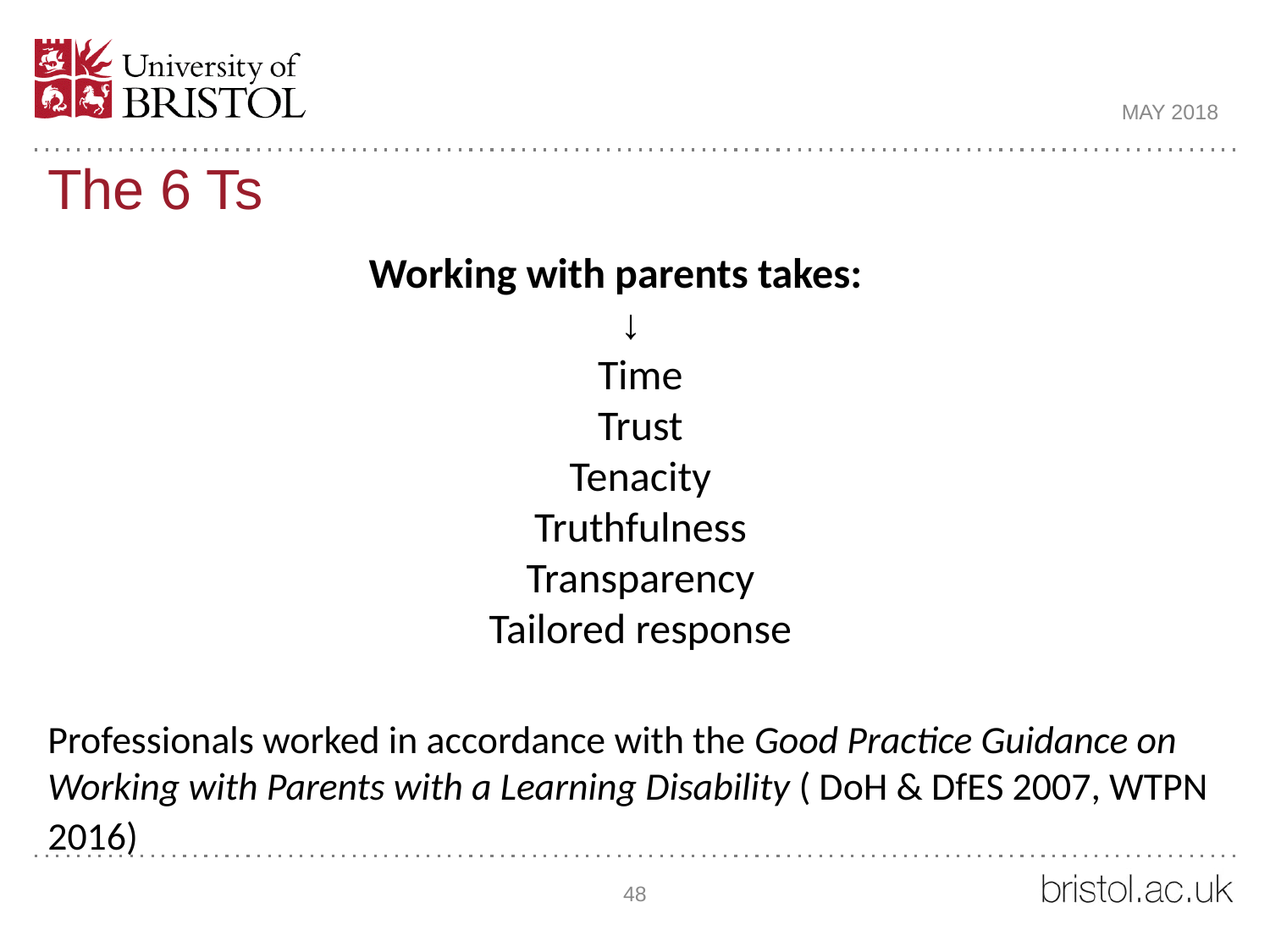

MAY 2018
# The 6 Ts
Working with parents takes:
                           ↓
Time
Trust
Tenacity
Truthfulness
Transparency
Tailored response

Professionals worked in accordance with the Good Practice Guidance on Working with Parents with a Learning Disability ( DoH & DfES 2007, WTPN 2016)

48